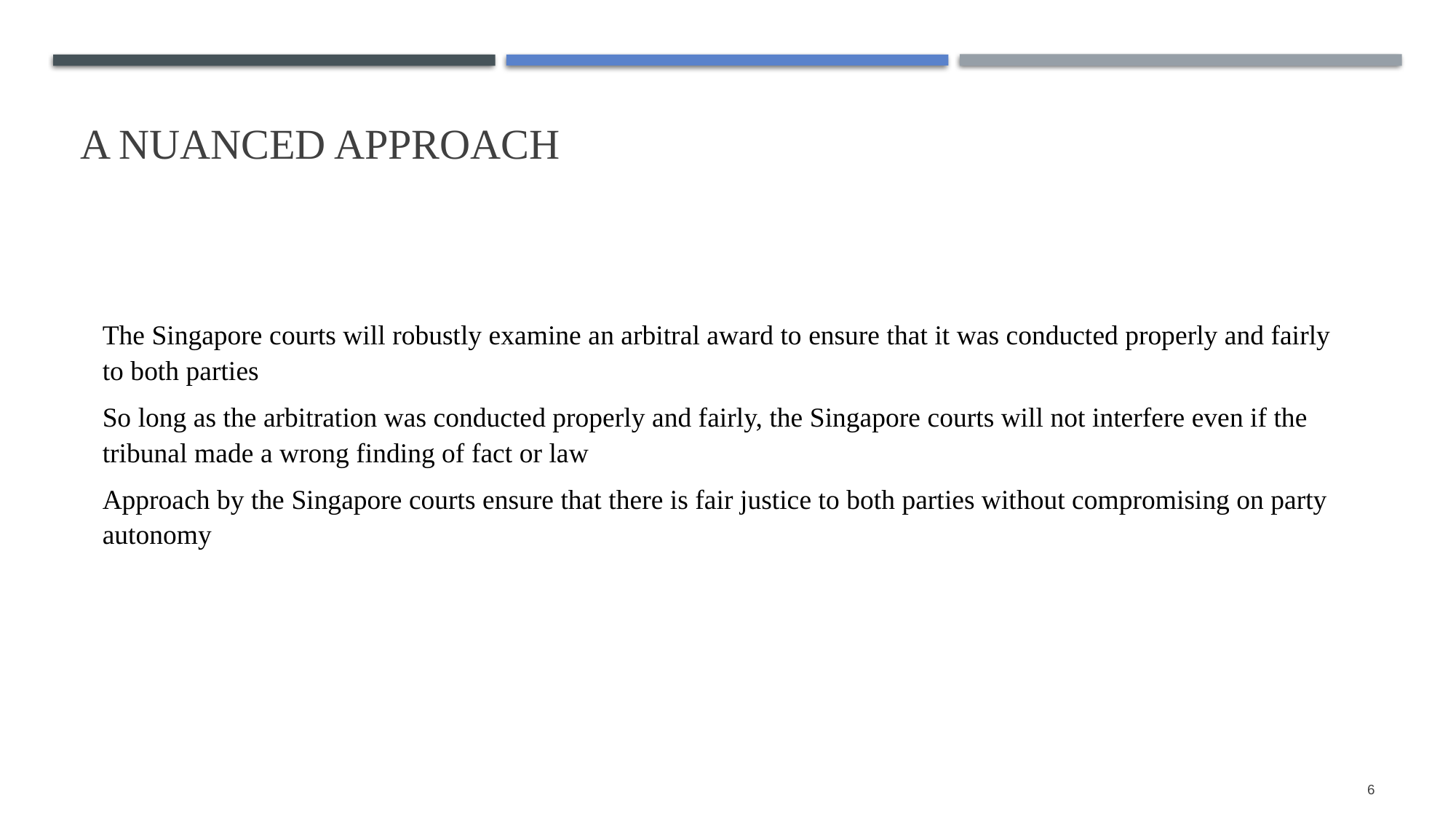

# A nuanced approach
The Singapore courts will robustly examine an arbitral award to ensure that it was conducted properly and fairly to both parties
So long as the arbitration was conducted properly and fairly, the Singapore courts will not interfere even if the tribunal made a wrong finding of fact or law
Approach by the Singapore courts ensure that there is fair justice to both parties without compromising on party autonomy
6